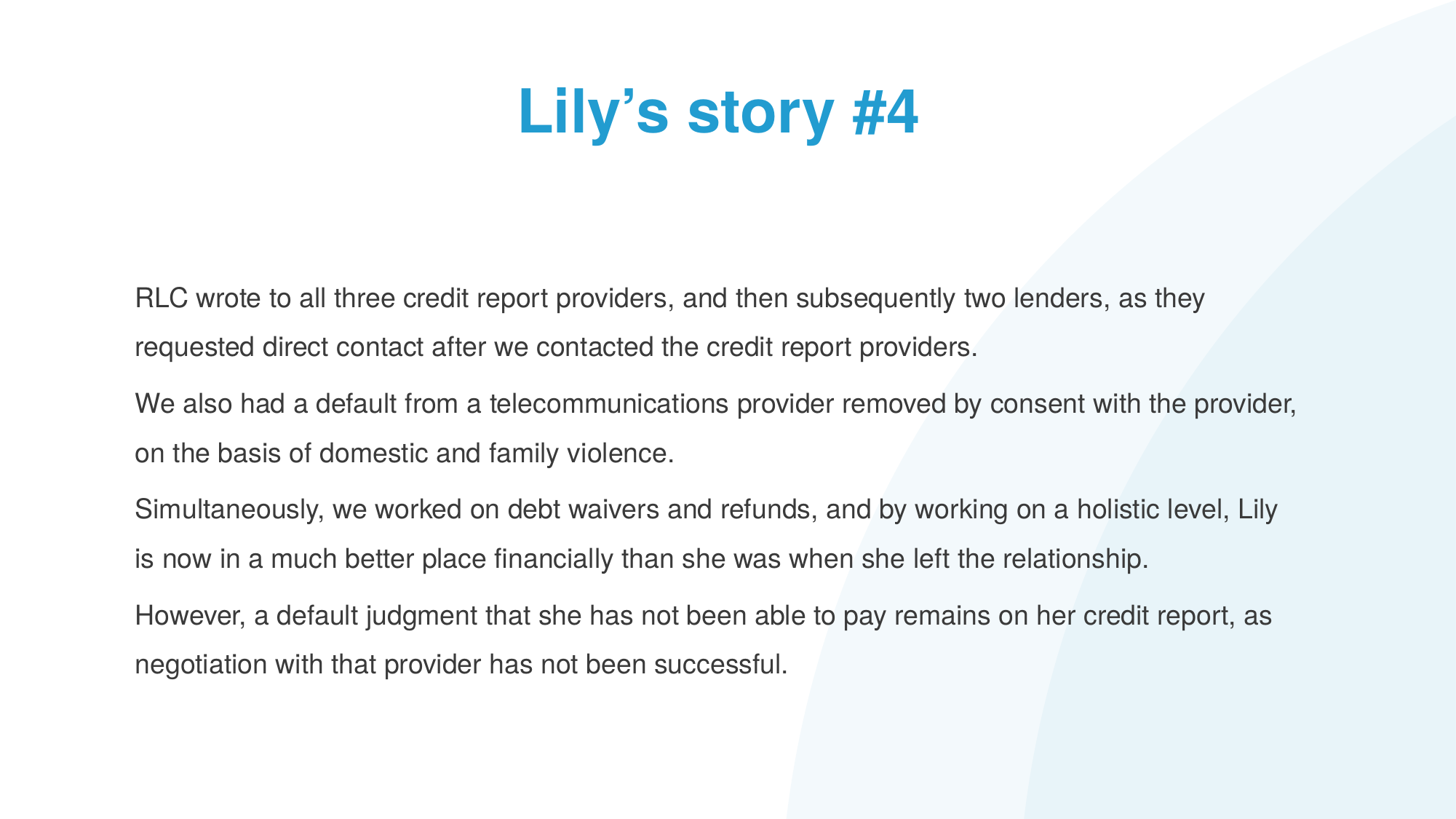

# Lily’s story #4
RLC wrote to all three credit report providers, and then subsequently two lenders, as they requested direct contact after we contacted the credit report providers.
We also had a default from a telecommunications provider removed by consent with the provider, on the basis of domestic and family violence.
Simultaneously, we worked on debt waivers and refunds, and by working on a holistic level, Lily is now in a much better place financially than she was when she left the relationship.
However, a default judgment that she has not been able to pay remains on her credit report, as negotiation with that provider has not been successful.